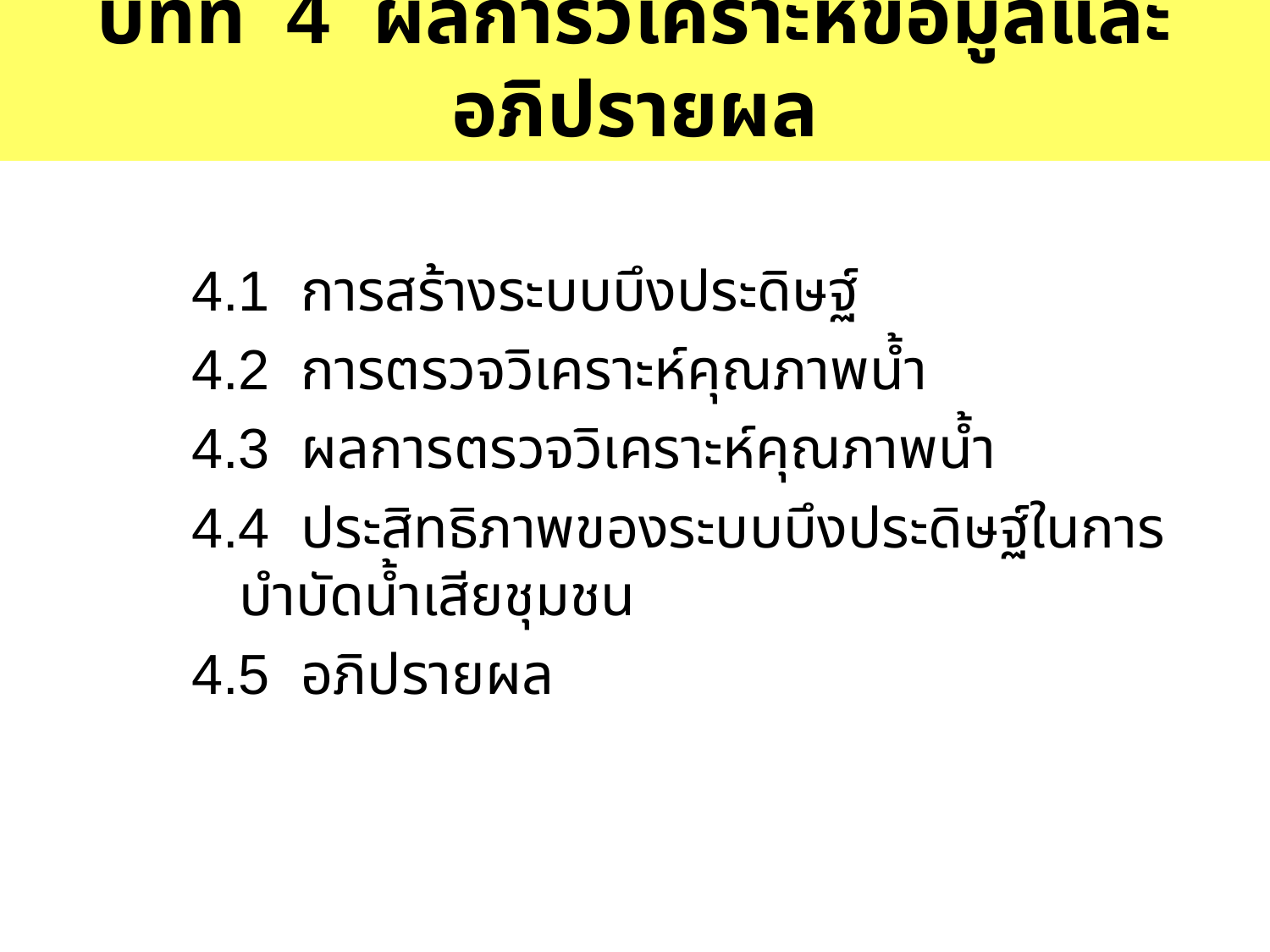

บทที่  4  ผลการวิเคราะห์ข้อมูลและอภิปรายผล
4.1  การสร้างระบบบึงประดิษฐ์
4.2  การตรวจวิเคราะห์คุณภาพน้ำ
4.3  ผลการตรวจวิเคราะห์คุณภาพน้ำ
4.4  ประสิทธิภาพของระบบบึงประดิษฐ์ในการบำบัดน้ำเสียชุมชน
4.5  อภิปรายผล